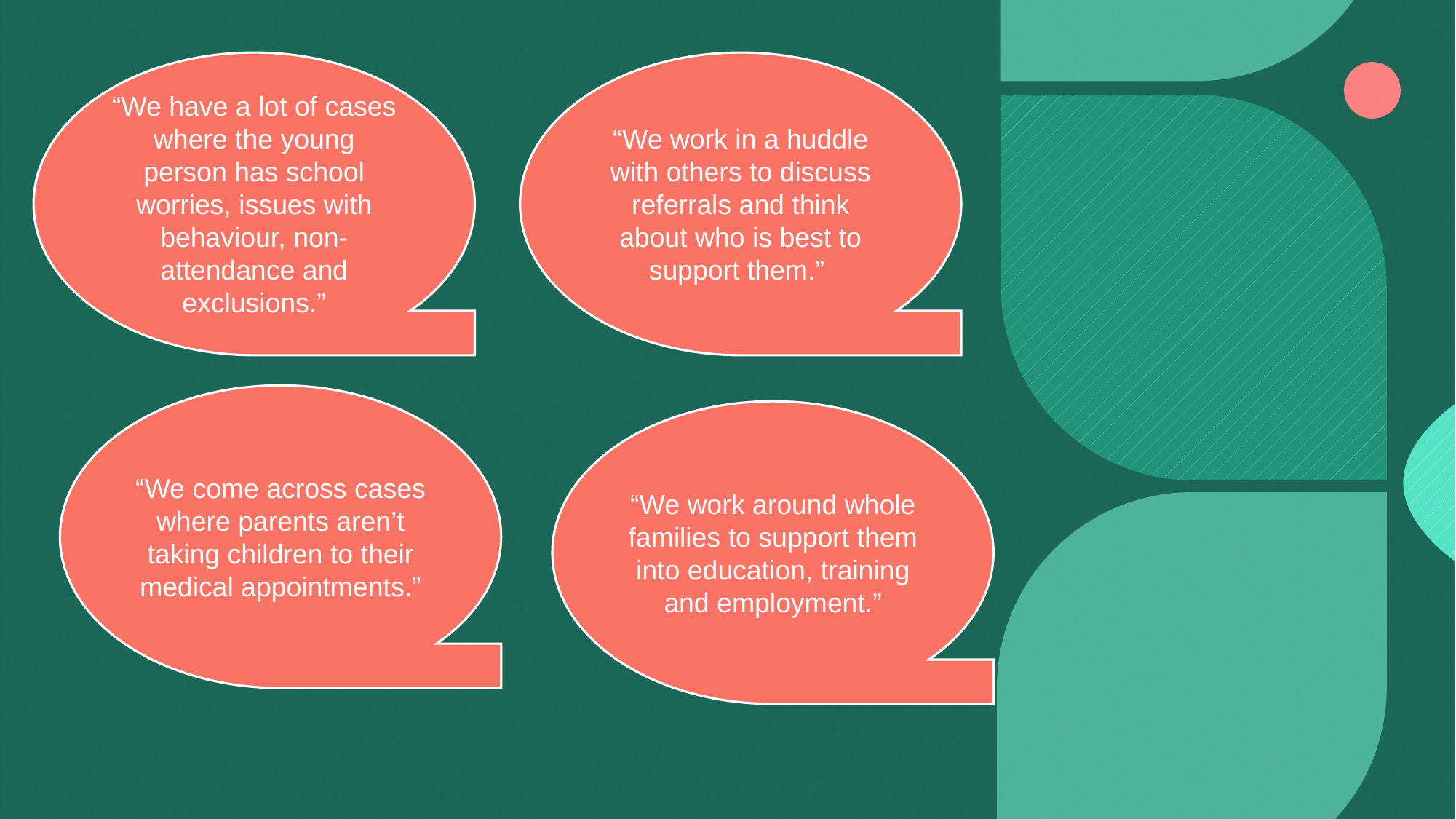

“We have a lot of cases where the young person has school worries, issues with behaviour, non-attendance and exclusions.”
“We work in a huddle with others to discuss referrals and think about who is best to support them.”
“We come across cases where parents aren’t taking children to their medical appointments.”
“We work around whole families to support them into education, training and employment.”